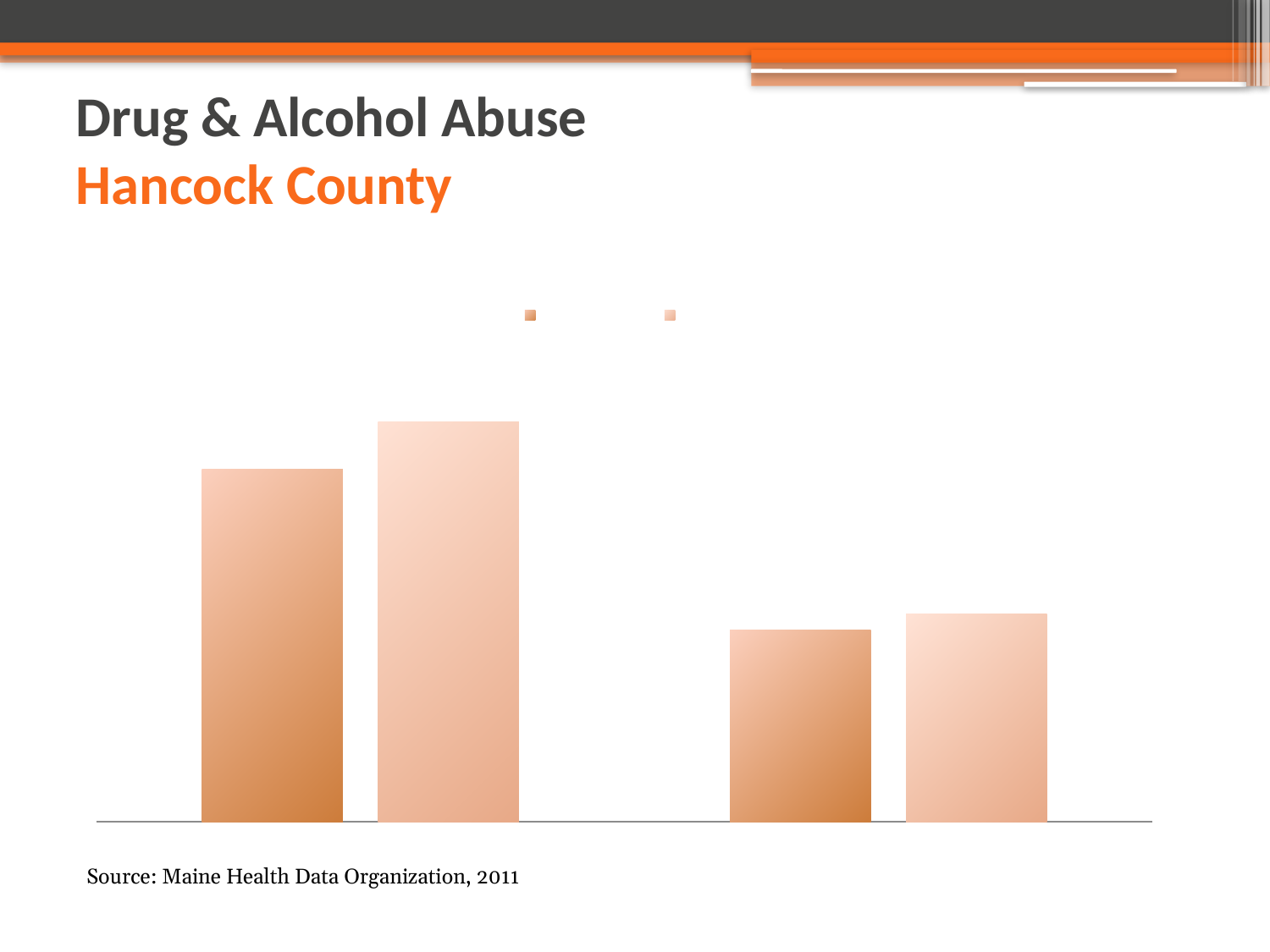

# Drug & Alcohol Abuse Hancock County

### Chart: Opiate Poisonings per 100,000 Population: Hancock County

| Category | Hancock County | Maine |
|---|---|---|
| Opiate Poisoning - ED Visits | 22.0 | 25.0 |
| Opiate Poisoning - Hospitalizations | 12.0 | 13.0 |
Source: Maine Health Data Organization, 2011